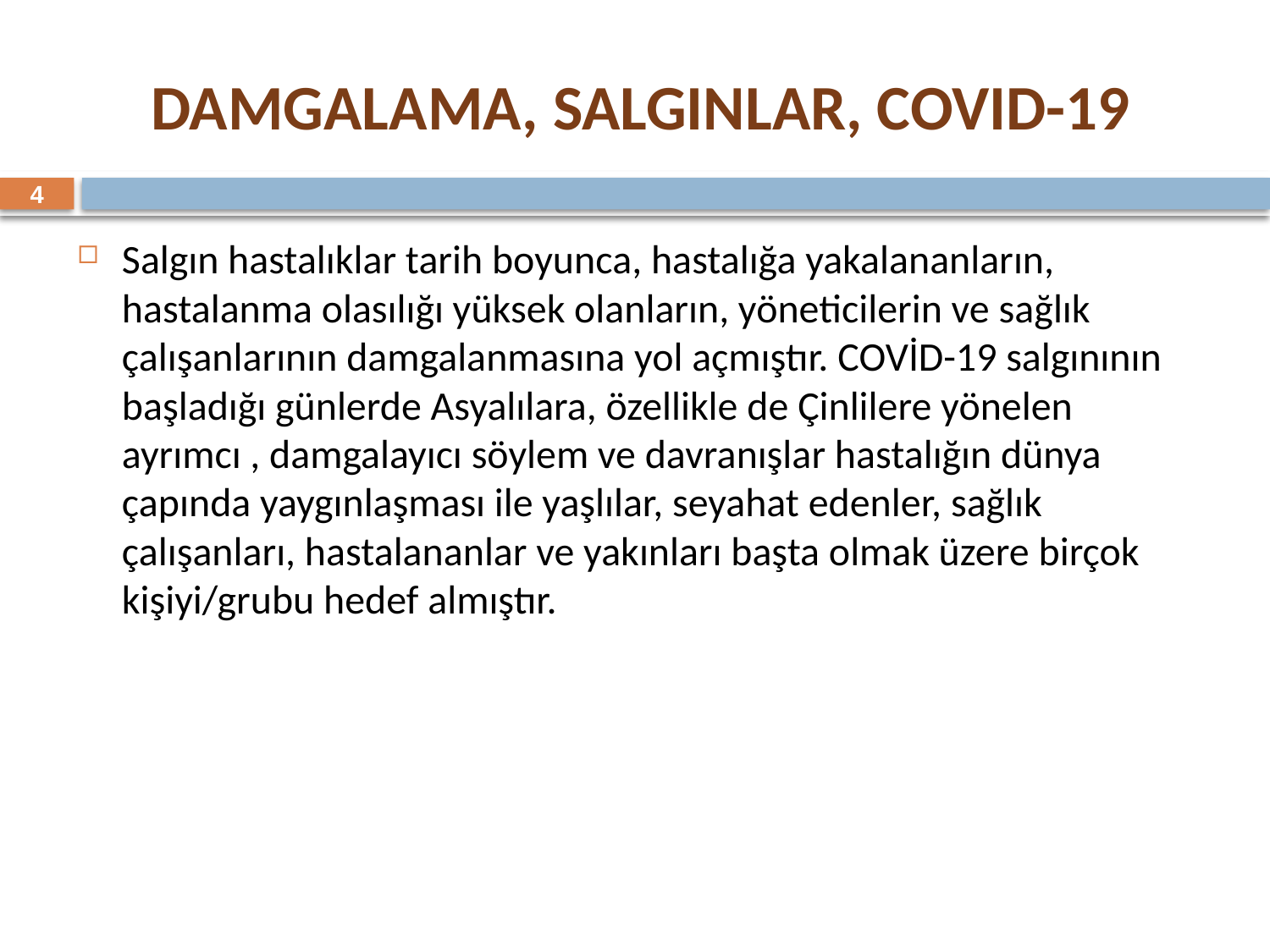

# DAMGALAMA, SALGINLAR, COVID-19

Salgın hastalıklar tarih boyunca, hastalığa yakalananların, hastalanma olasılığı yüksek olanların, yöneticilerin ve sağlık çalışanlarının damgalanmasına yol açmıştır. COVİD-19 salgınının başladığı günlerde Asyalılara, özellikle de Çinlilere yönelen ayrımcı , damgalayıcı söylem ve davranışlar hastalığın dünya çapında yaygınlaşması ile yaşlılar, seyahat edenler, sağlık çalışanları, hastalananlar ve yakınları başta olmak üzere birçok kişiyi/grubu hedef almıştır.
4